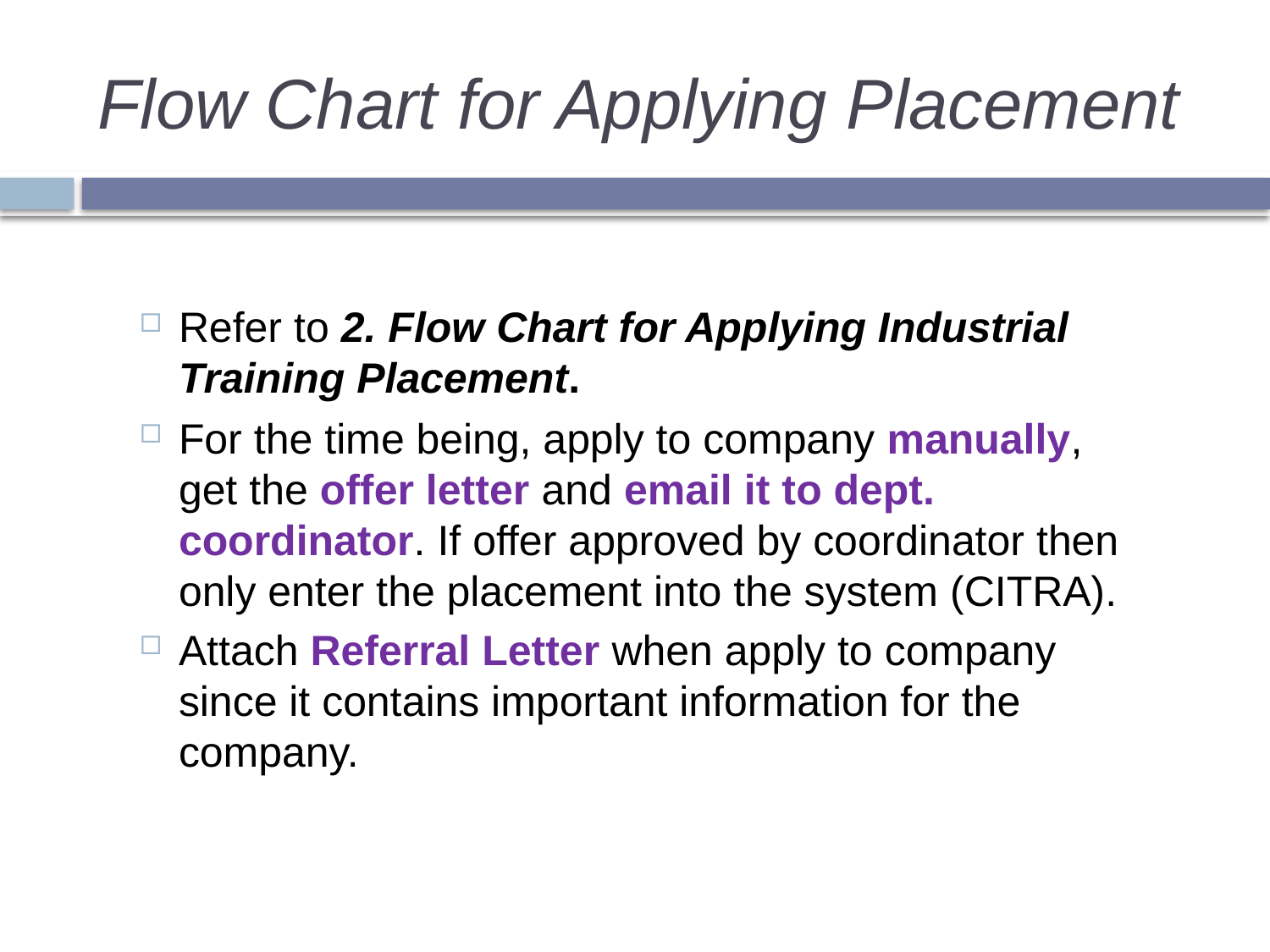

# Flow Chart for Applying Placement
Refer to 2. Flow Chart for Applying Industrial Training Placement.
For the time being, apply to company manually, get the offer letter and email it to dept. coordinator. If offer approved by coordinator then only enter the placement into the system (CITRA).
Attach Referral Letter when apply to company since it contains important information for the company.